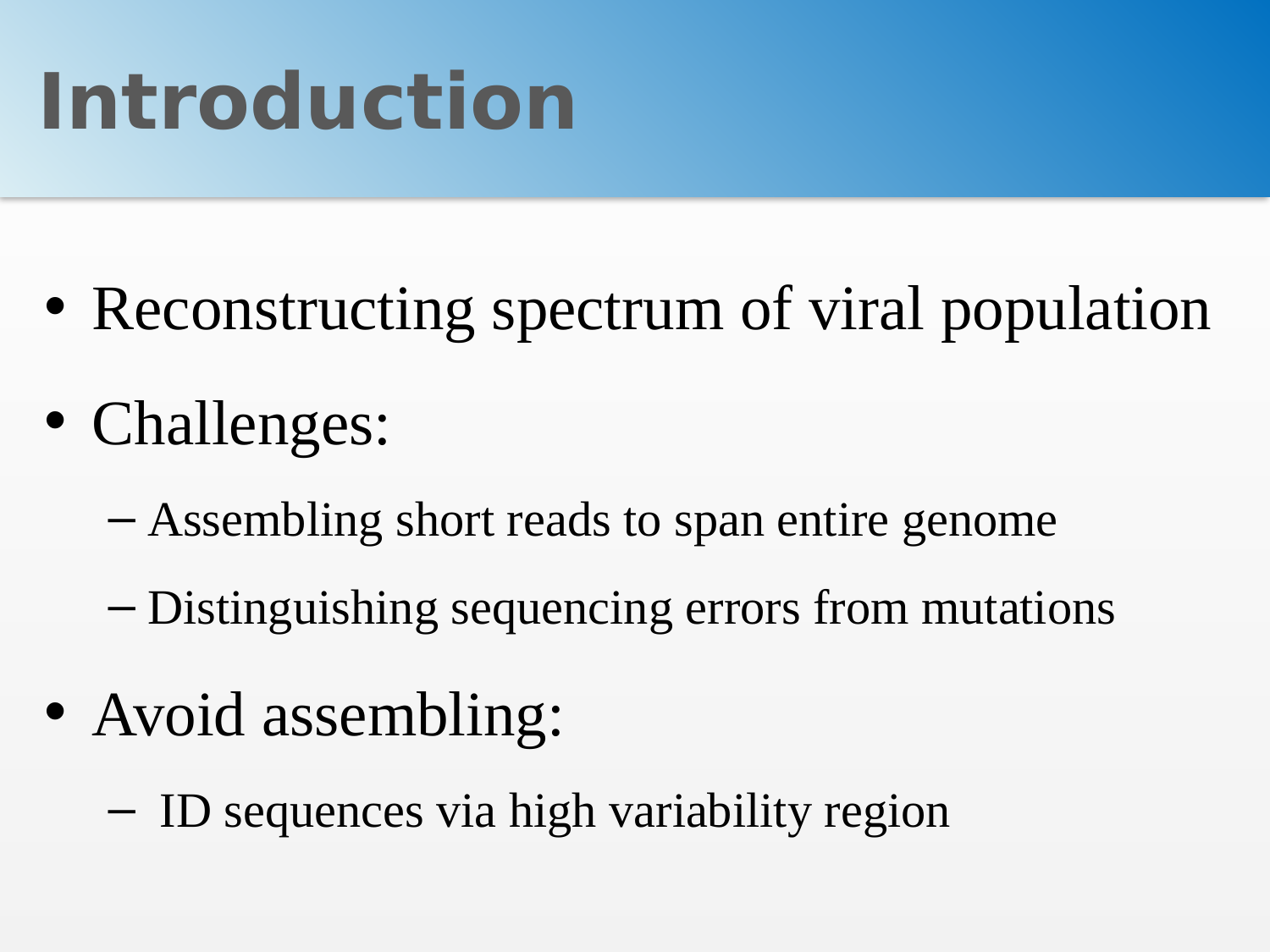

# Introduction
Reconstructing spectrum of viral population
Challenges:
Assembling short reads to span entire genome
Distinguishing sequencing errors from mutations
Avoid assembling:
 ID sequences via high variability region